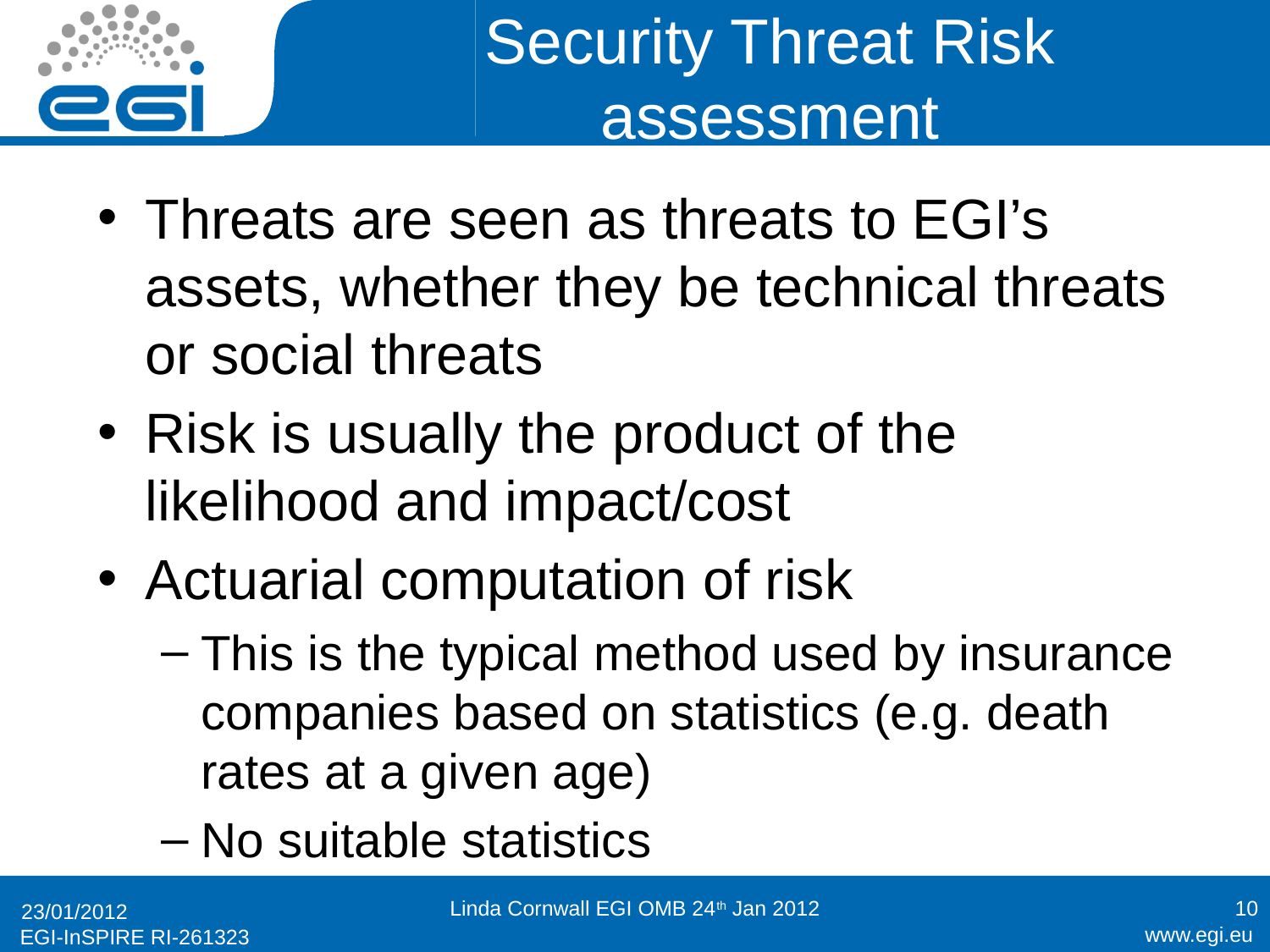

# Security Threat Risk assessment
Threats are seen as threats to EGI’s assets, whether they be technical threats or social threats
Risk is usually the product of the likelihood and impact/cost
Actuarial computation of risk
This is the typical method used by insurance companies based on statistics (e.g. death rates at a given age)
No suitable statistics
Linda Cornwall EGI OMB 24th Jan 2012
10
23/01/2012